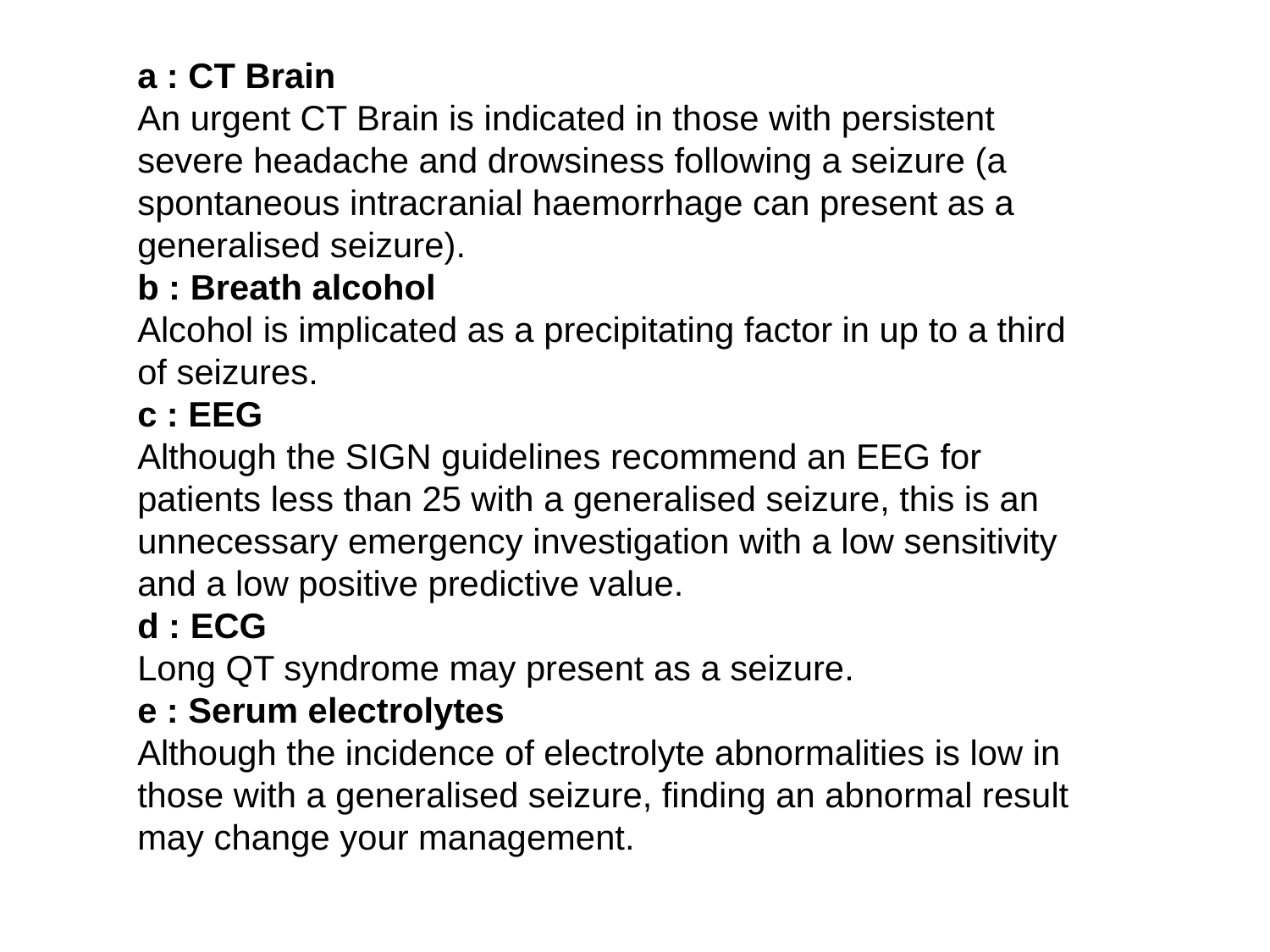

a : CT Brain
An urgent CT Brain is indicated in those with persistent severe headache and drowsiness following a seizure (a spontaneous intracranial haemorrhage can present as a generalised seizure).
b : Breath alcohol
Alcohol is implicated as a precipitating factor in up to a third of seizures.
c : EEG
Although the SIGN guidelines recommend an EEG for patients less than 25 with a generalised seizure, this is an unnecessary emergency investigation with a low sensitivity and a low positive predictive value.
d : ECG
Long QT syndrome may present as a seizure.
e : Serum electrolytes
Although the incidence of electrolyte abnormalities is low in those with a generalised seizure, finding an abnormal result may change your management.